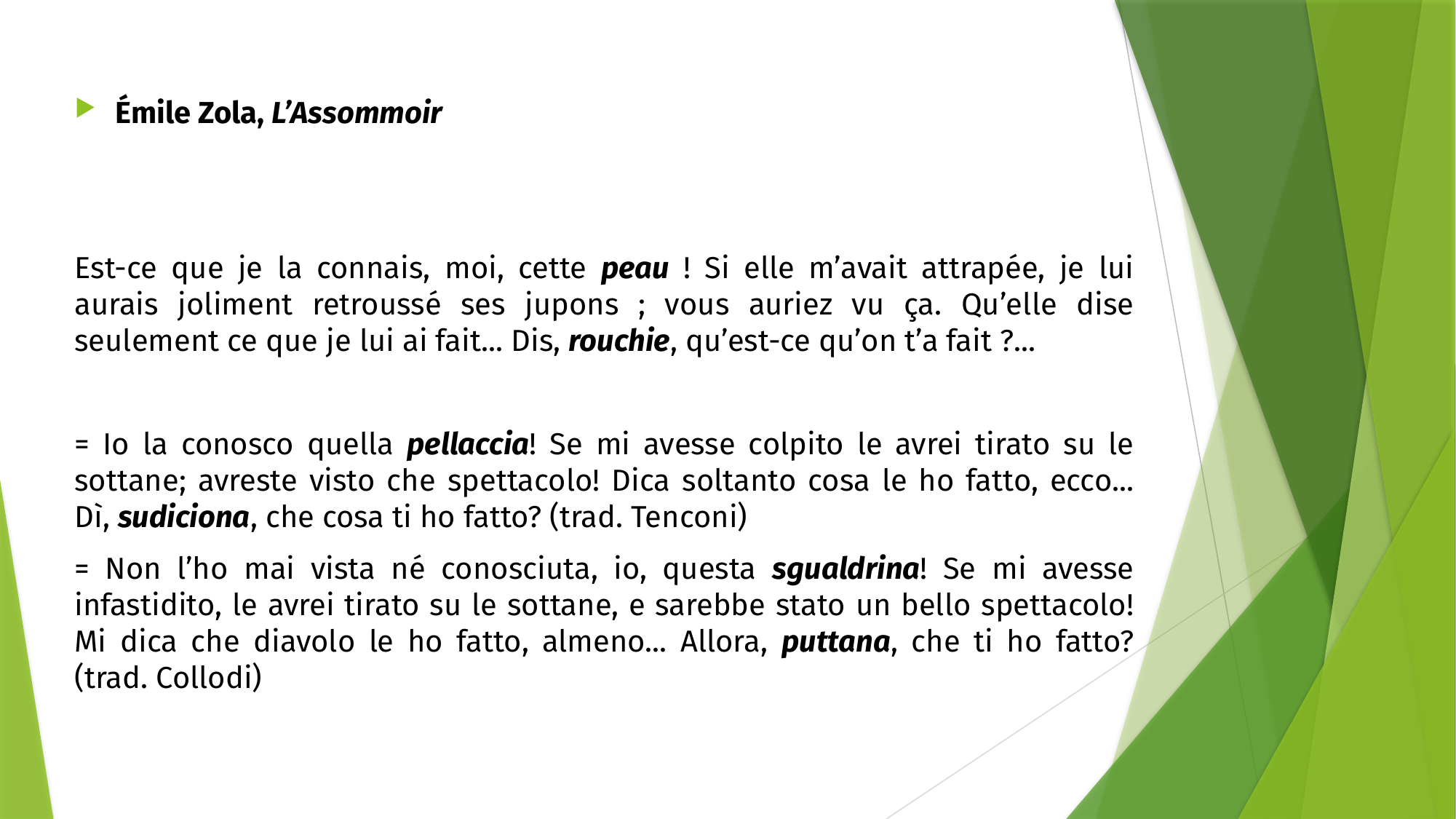

Émile Zola, L’Assommoir

Est-ce que je la connais, moi, cette peau ! Si elle m’avait attrapée, je lui aurais joliment retroussé ses jupons ; vous auriez vu ça. Qu’elle dise seulement ce que je lui ai fait... Dis, rouchie, qu’est-ce qu’on t’a fait ?...

= Io la conosco quella pellaccia! Se mi avesse colpito le avrei tirato su le sottane; avreste visto che spettacolo! Dica soltanto cosa le ho fatto, ecco... Dì, sudiciona, che cosa ti ho fatto? (trad. Tenconi)
= Non l’ho mai vista né conosciuta, io, questa sgualdrina! Se mi avesse infastidito, le avrei tirato su le sottane, e sarebbe stato un bello spettacolo! Mi dica che diavolo le ho fatto, almeno... Allora, puttana, che ti ho fatto? (trad. Collodi)